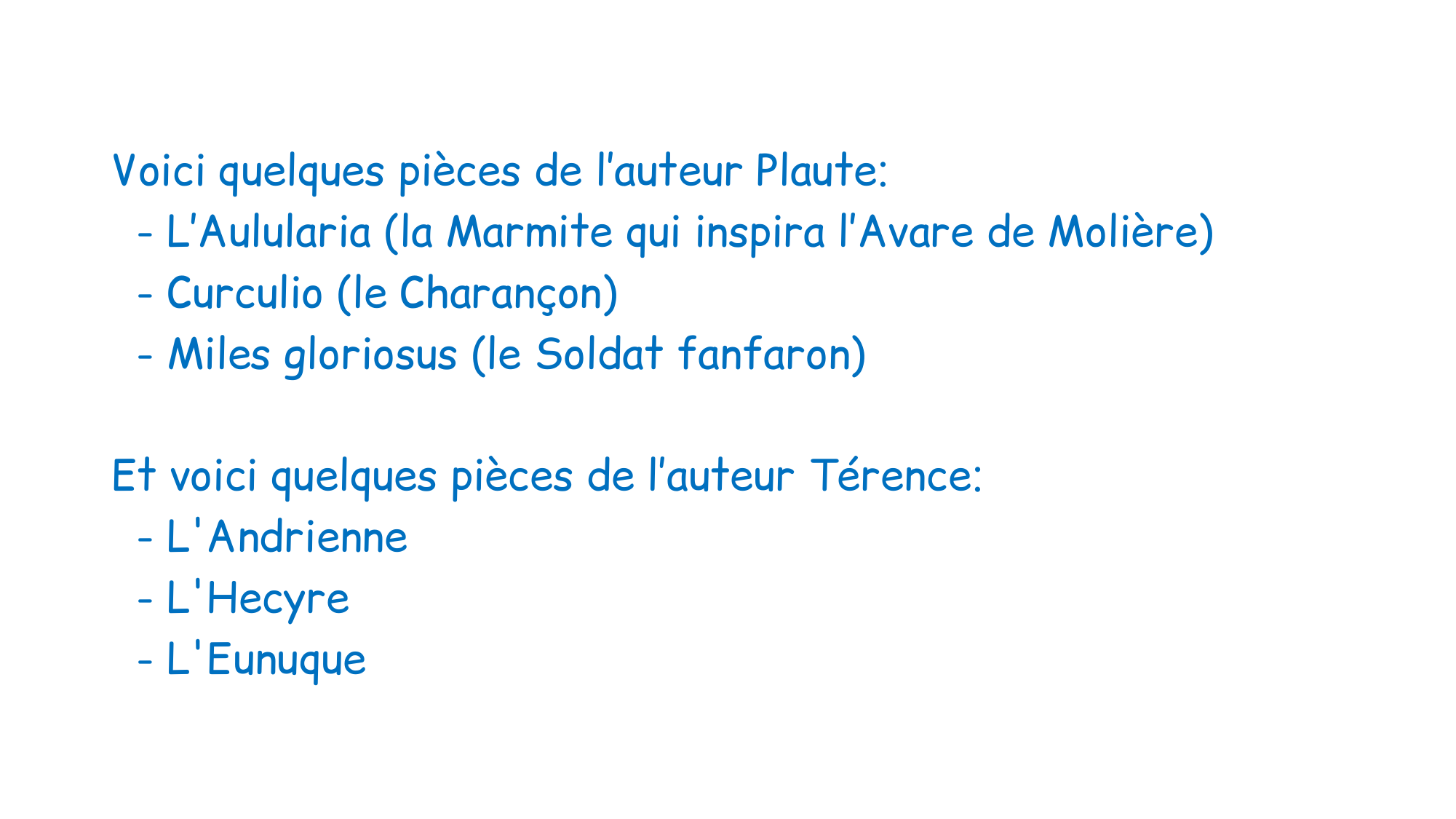

Voici quelques pièces de l’auteur Plaute:
  - L’Aulularia (la Marmite qui inspira l’Avare de Molière)
  - Curculio (le Charançon)
  - Miles gloriosus (le Soldat fanfaron)

Et voici quelques pièces de l’auteur Térence:
  - L'Andrienne
  - L'Hecyre
  - L'Eunuque